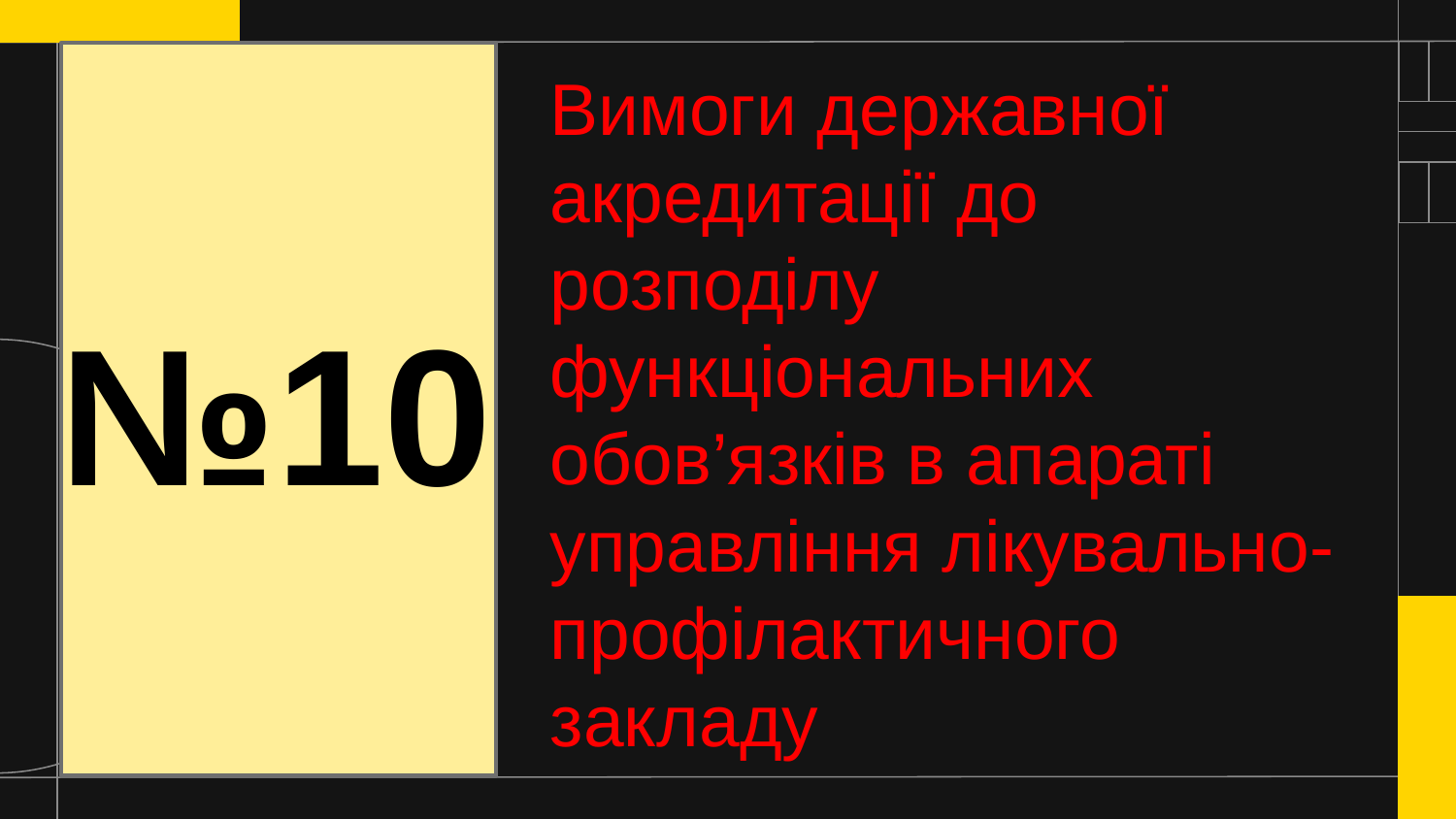

Вимоги державної акредитації до розподілу функціональних обов’язків в апараті управління лікувально-профілактичного закладу
№10